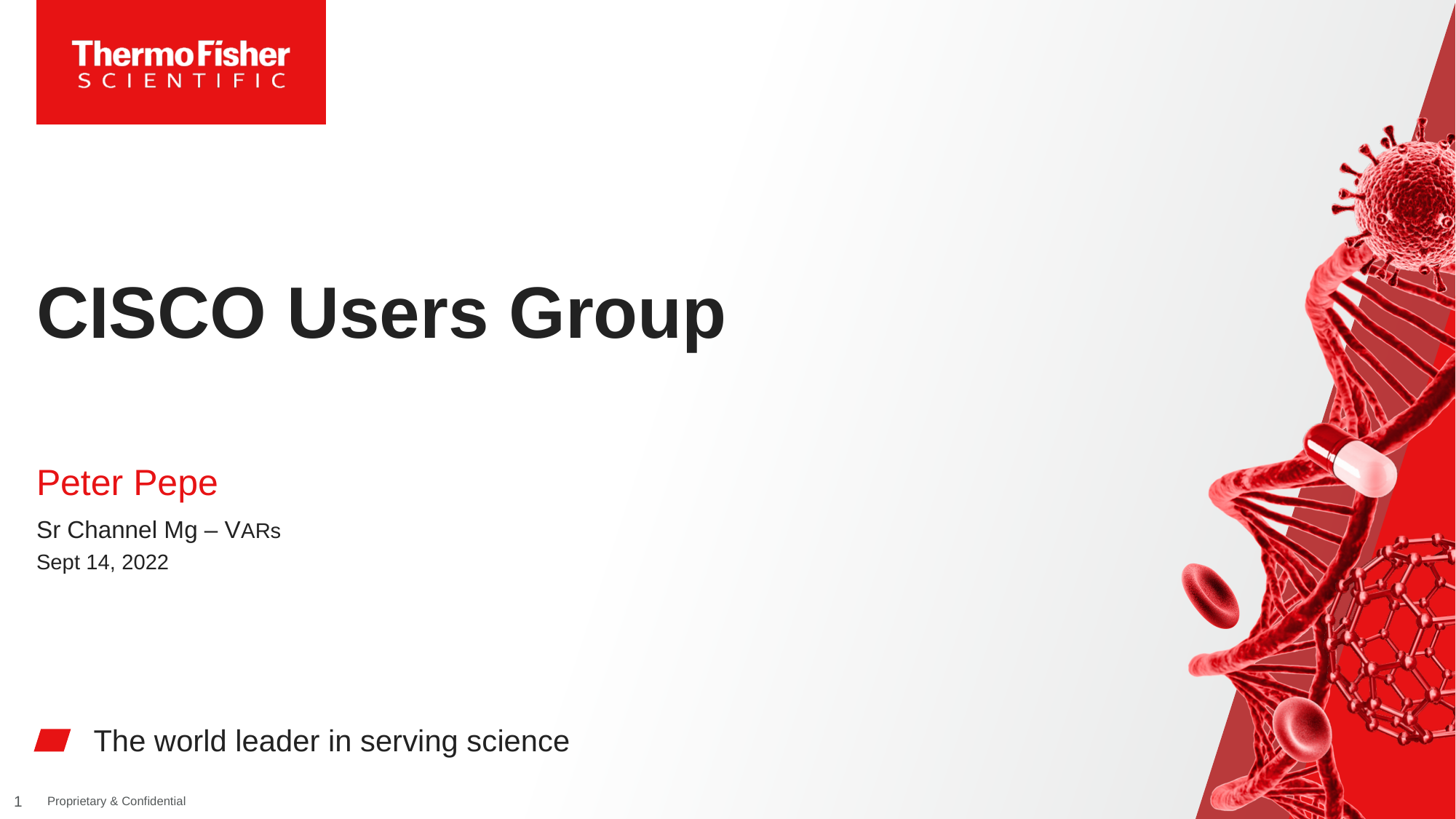

# CISCO Users Group
Peter Pepe
Sr Channel Mg – VARs
Sept 14, 2022
1
Proprietary & Confidential